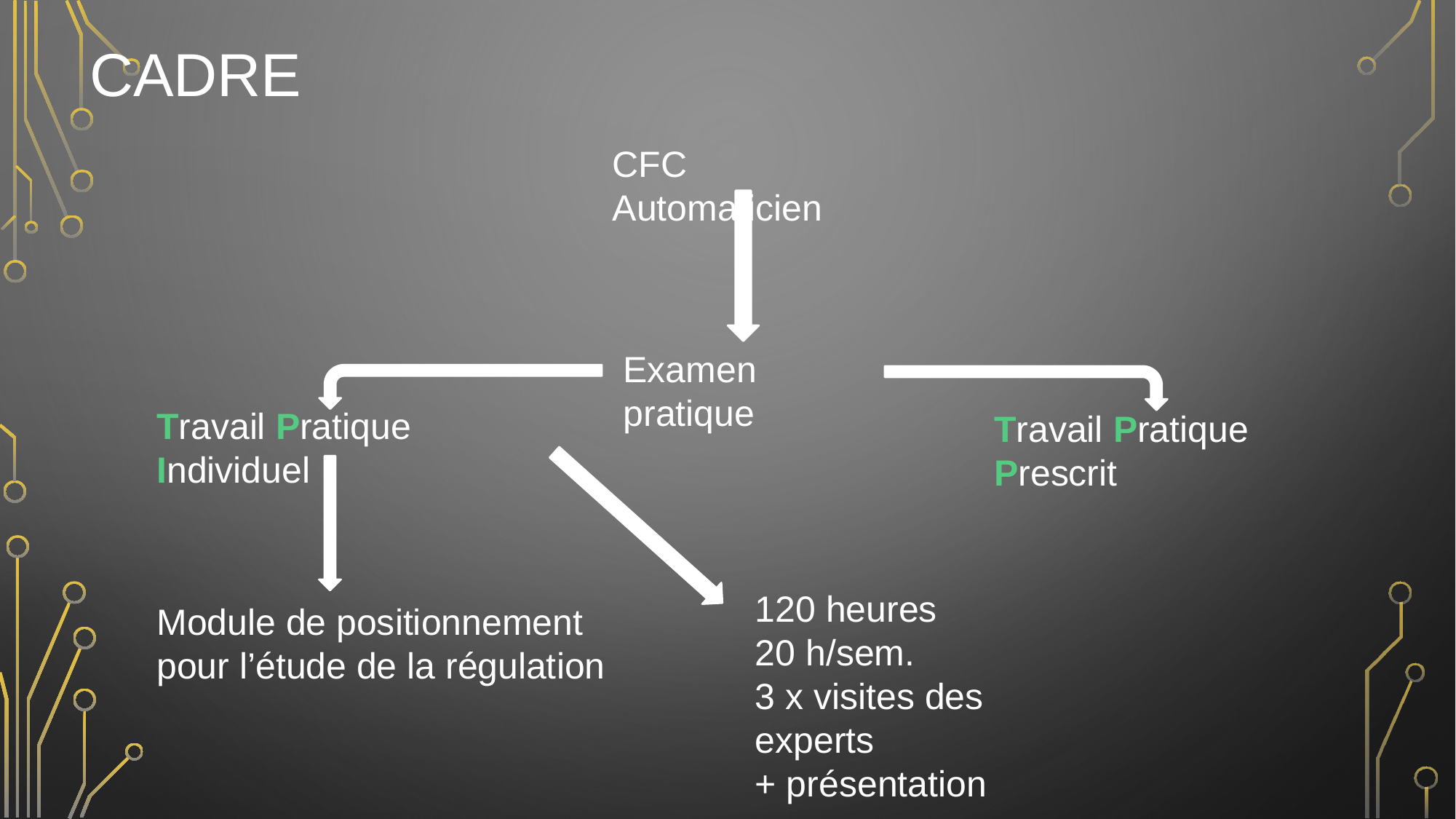

# Cadre
CFC Automaticien

Examen pratique
Travail Pratique Individuel
Travail Pratique Prescrit

120 heures
20 h/sem.
3 x visites des experts
+ présentation
Module de positionnement pour l’étude de la régulation